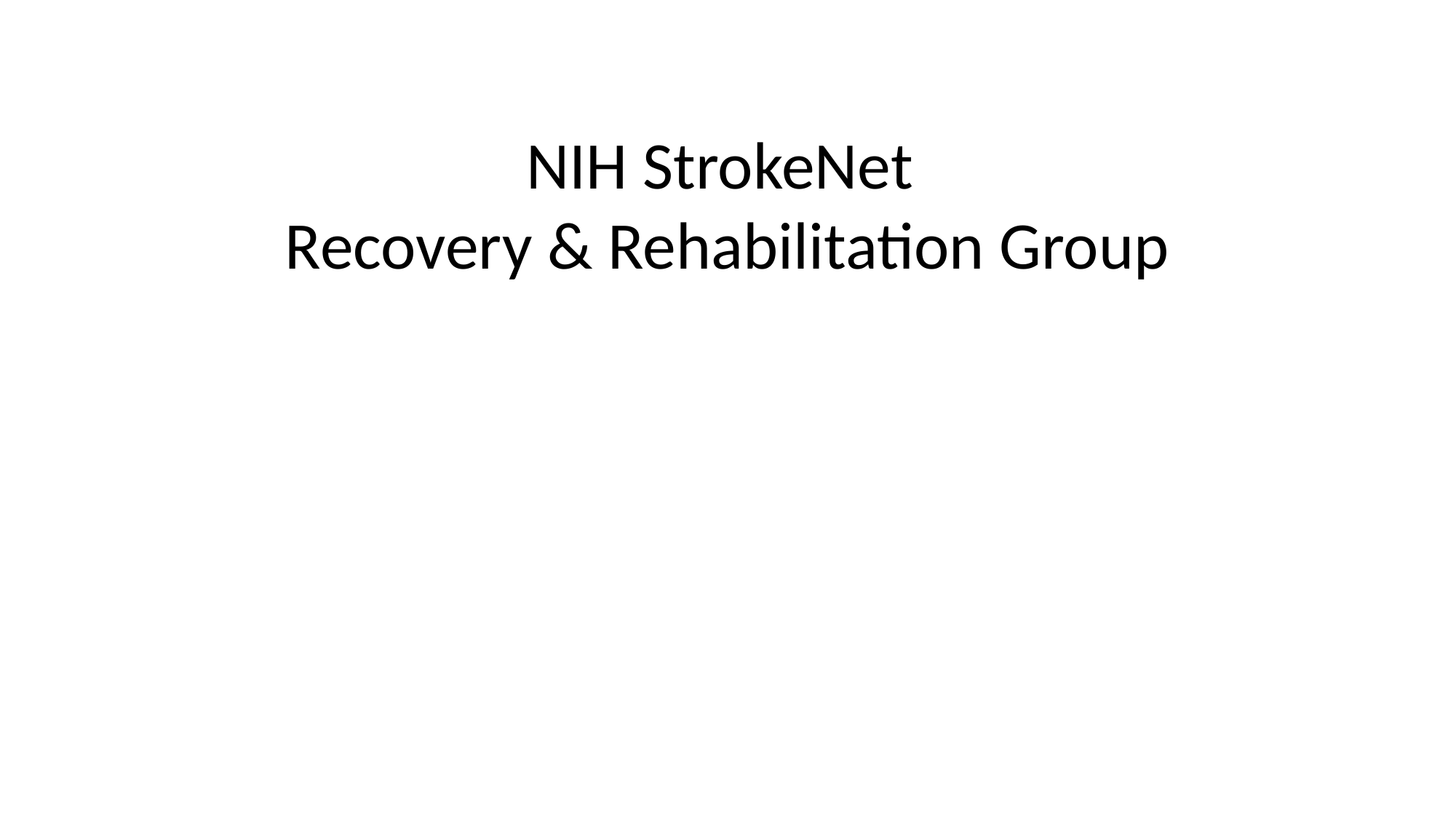

NIH StrokeNet
Recovery & Rehabilitation Group
Steven C. Cramer, MD
Steven L. Wolf, PT, PhD